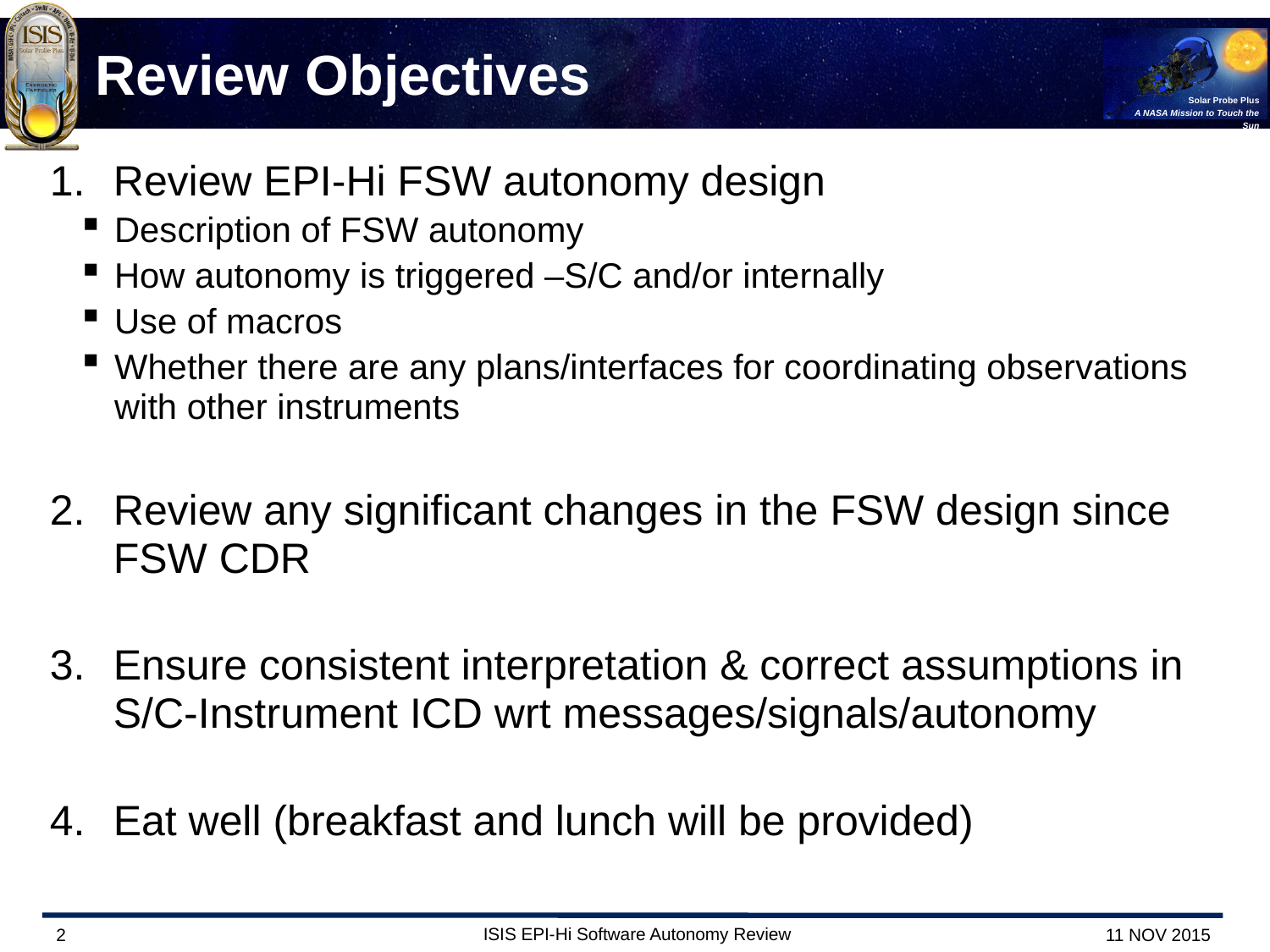

# Review Objectives
Review EPI-Hi FSW autonomy design
Description of FSW autonomy
How autonomy is triggered –S/C and/or internally
Use of macros
Whether there are any plans/interfaces for coordinating observations with other instruments

Review any significant changes in the FSW design since FSW CDR

Ensure consistent interpretation & correct assumptions in S/C-Instrument ICD wrt messages/signals/autonomy

Eat well (breakfast and lunch will be provided)